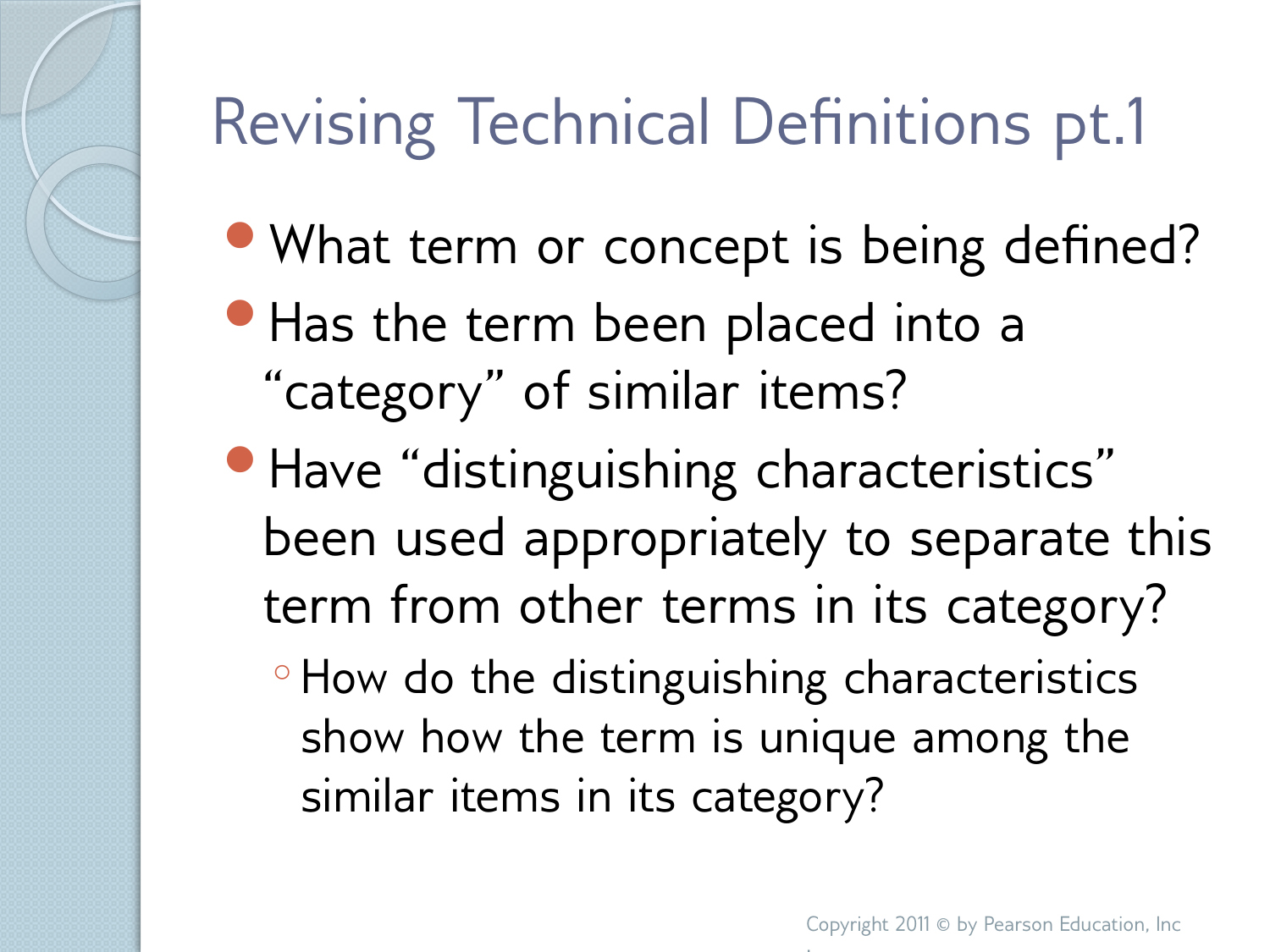

# Revising Technical Definitions pt.1
What term or concept is being defined?
Has the term been placed into a “category” of similar items?
Have “distinguishing characteristics” been used appropriately to separate this term from other terms in its category?
How do the distinguishing characteristics show how the term is unique among the similar items in its category?
Copyright 2011 © by Pearson Education, Inc.